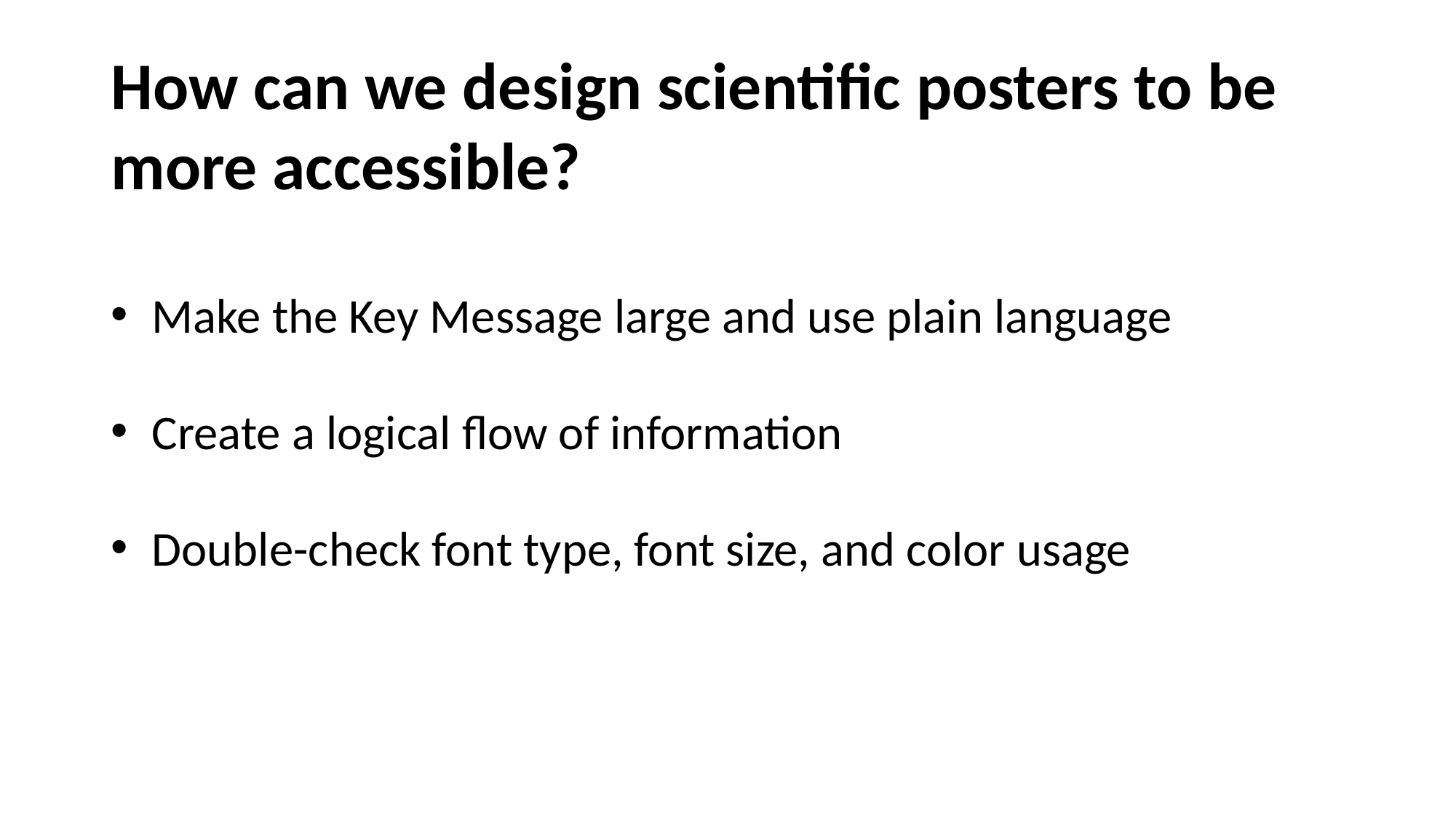

# How can we design scientific posters to be more accessible?
Make the Key Message large and use plain language

Create a logical flow of information

Double-check font type, font size, and color usage